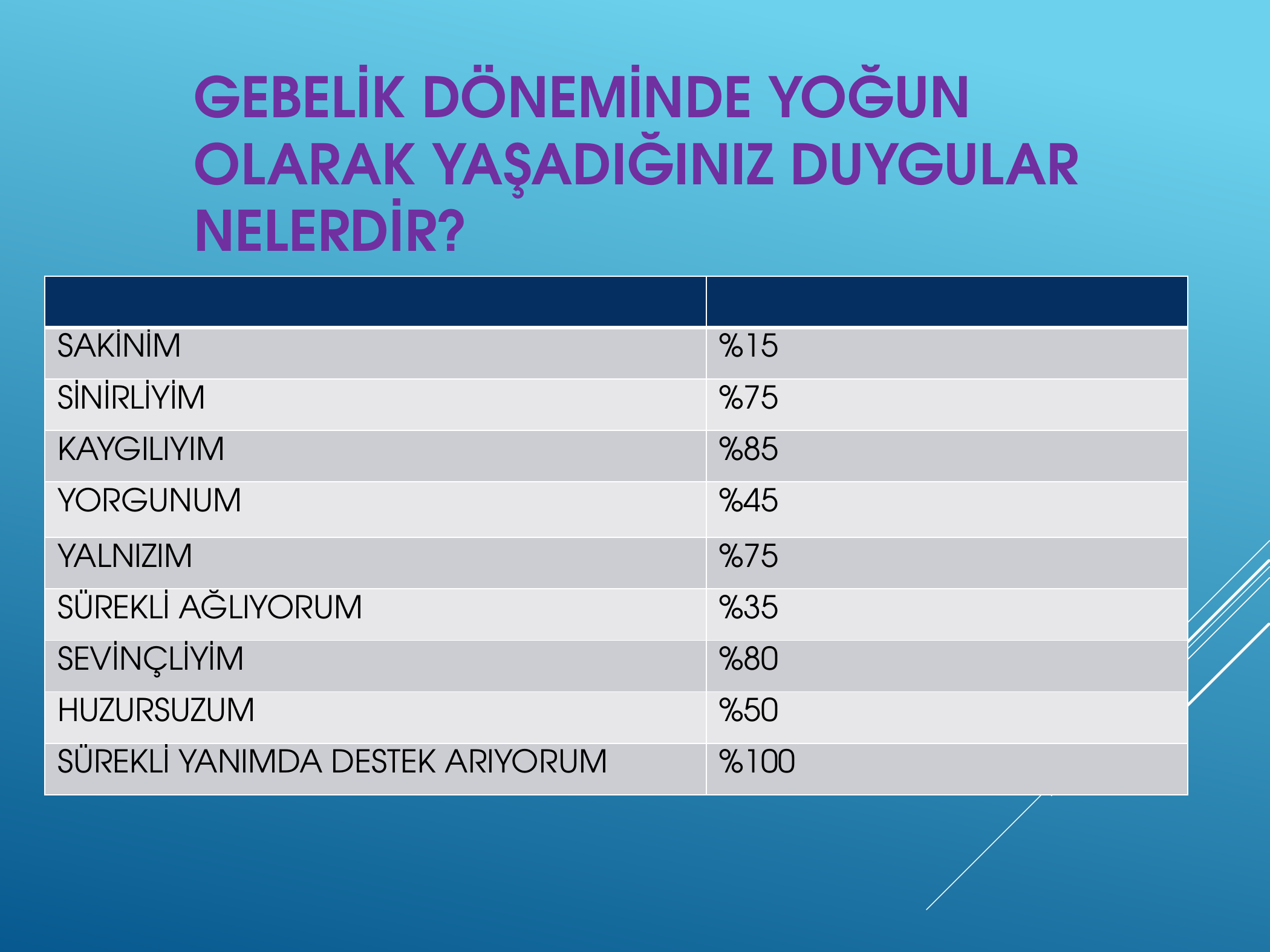

# Gebelik döneminde yoğun olarak yaşadığınız duygular nelerdir?
|  |  |
| --- | --- |
| SAKİNİM | %15 |
| SİNİRLİYİM | %75 |
| KAYGILIYIM | %85 |
| YORGUNUM | %45 |
| YALNIZIM | %75 |
| SÜREKLİ AĞLIYORUM | %35 |
| SEVİNÇLİYİM | %80 |
| HUZURSUZUM | %50 |
| SÜREKLİ YANIMDA DESTEK ARIYORUM | %100 |